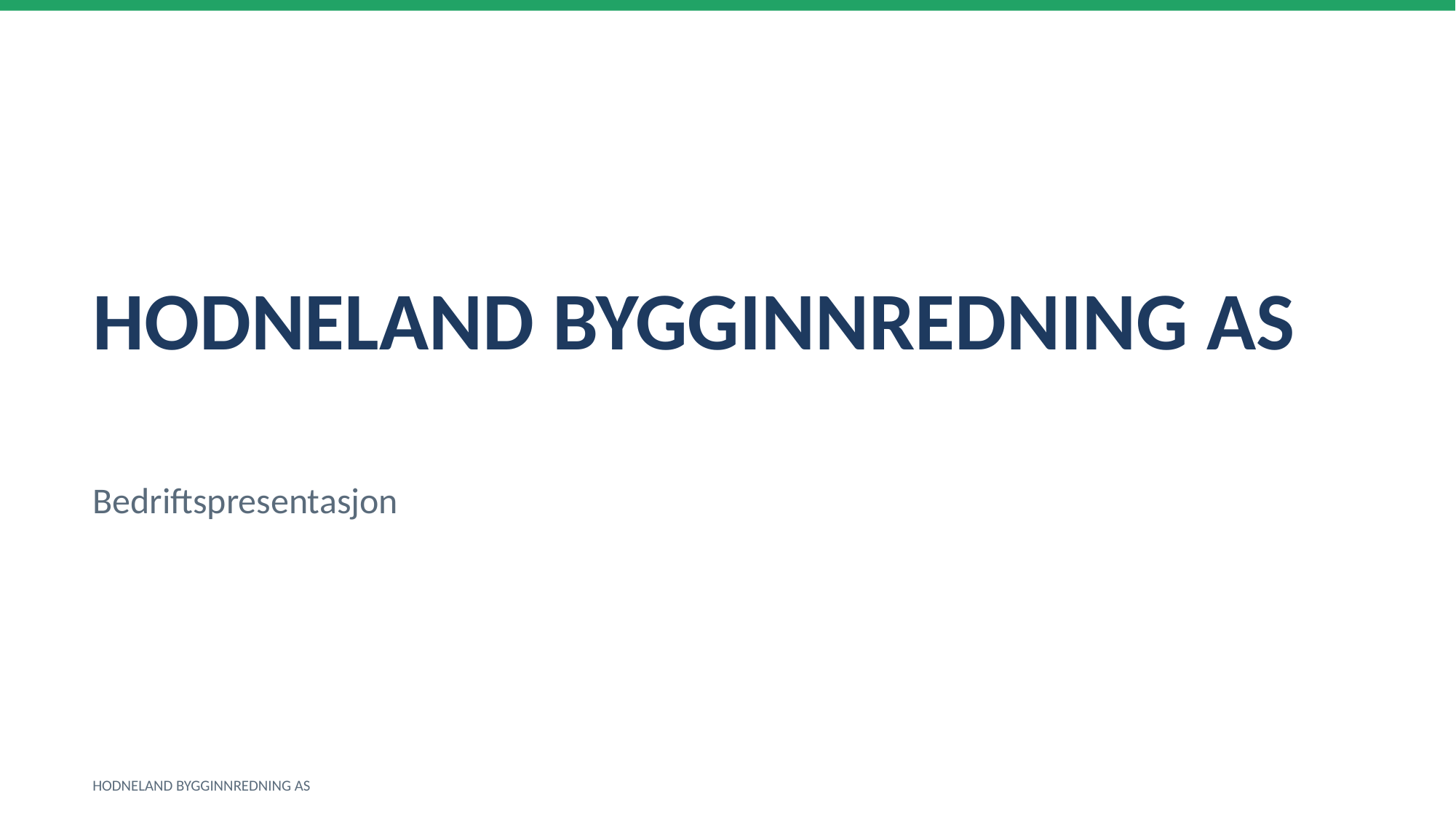

HODNELAND BYGGINNREDNING AS
Bedriftspresentasjon
HODNELAND BYGGINNREDNING AS